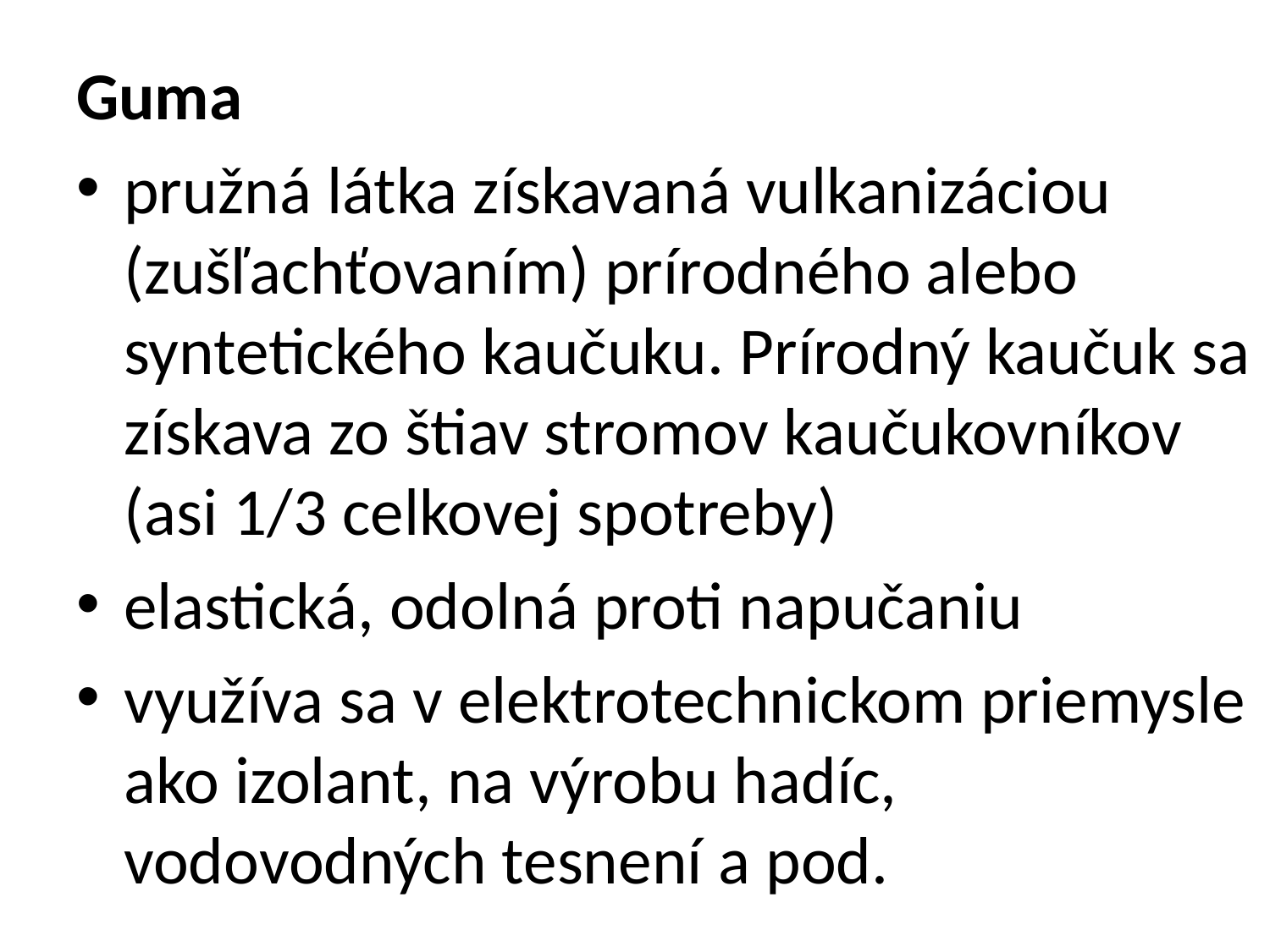

#
Guma
pružná látka získavaná vulkanizáciou (zušľachťovaním) prírodného alebo syntetického kaučuku. Prírodný kaučuk sa získava zo štiav stromov kaučukovníkov (asi 1/3 celkovej spotreby)
elastická, odolná proti napučaniu
využíva sa v elektrotechnickom priemysle ako izolant, na výrobu hadíc, vodovodných tesnení a pod.